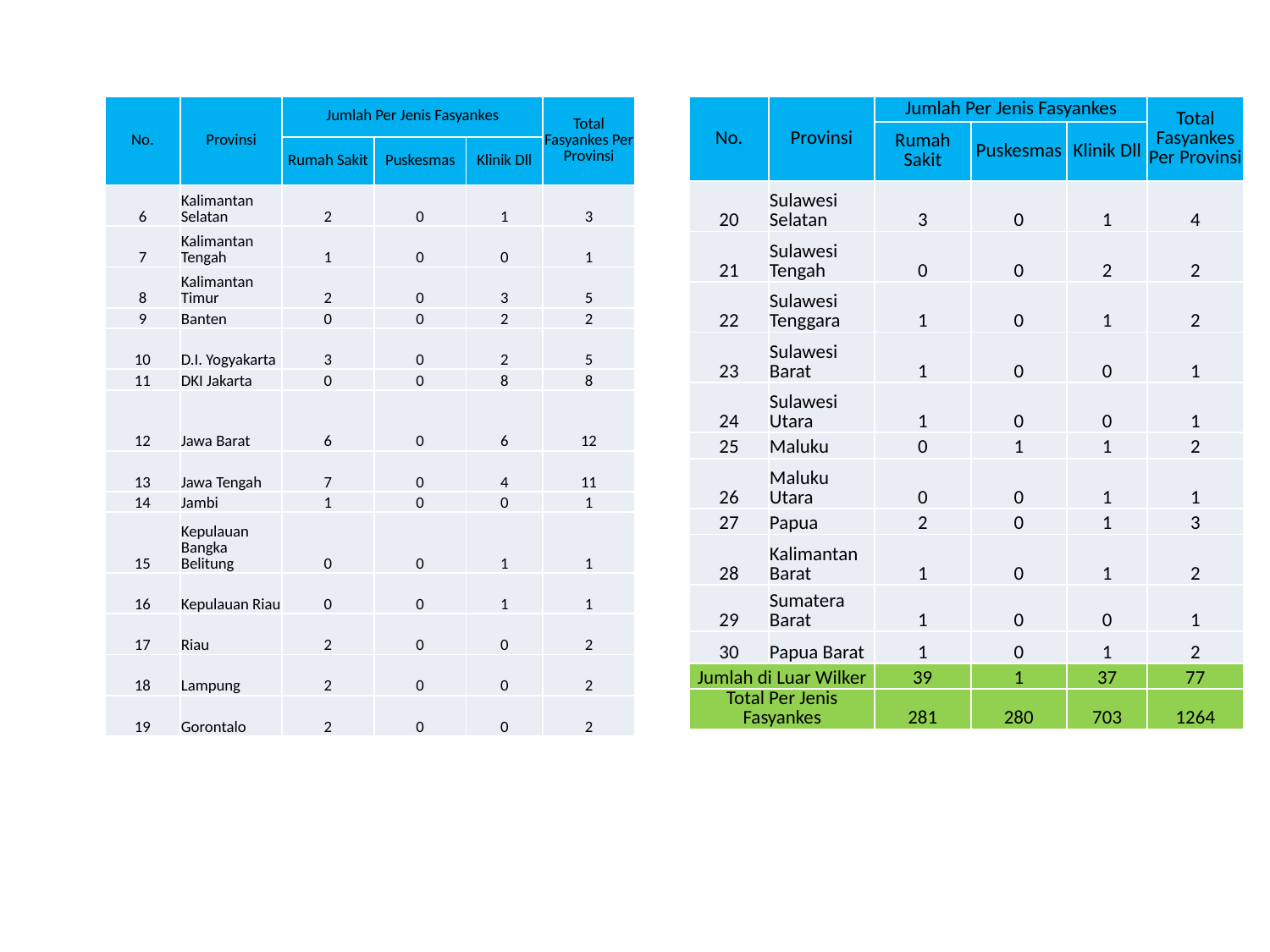

| No. | Provinsi | Jumlah Per Jenis Fasyankes |  |  | Total Fasyankes Per Provinsi |
| --- | --- | --- | --- | --- | --- |
|  |  | Rumah Sakit | Puskesmas | Klinik Dll |  |
| 20 | Sulawesi Selatan | 3 | 0 | 1 | 4 |
| 21 | Sulawesi Tengah | 0 | 0 | 2 | 2 |
| 22 | Sulawesi Tenggara | 1 | 0 | 1 | 2 |
| 23 | Sulawesi Barat | 1 | 0 | 0 | 1 |
| 24 | Sulawesi Utara | 1 | 0 | 0 | 1 |
| 25 | Maluku | 0 | 1 | 1 | 2 |
| 26 | Maluku Utara | 0 | 0 | 1 | 1 |
| 27 | Papua | 2 | 0 | 1 | 3 |
| 28 | Kalimantan Barat | 1 | 0 | 1 | 2 |
| 29 | Sumatera Barat | 1 | 0 | 0 | 1 |
| 30 | Papua Barat | 1 | 0 | 1 | 2 |
| Jumlah di Luar Wilker |  | 39 | 1 | 37 | 77 |
| Total Per Jenis Fasyankes |  | 281 | 280 | 703 | 1264 |
| No. | Provinsi | Jumlah Per Jenis Fasyankes |  |  | Total Fasyankes Per Provinsi |
| --- | --- | --- | --- | --- | --- |
|  |  | Rumah Sakit | Puskesmas | Klinik Dll |  |
| 6 | Kalimantan Selatan | 2 | 0 | 1 | 3 |
| 7 | Kalimantan Tengah | 1 | 0 | 0 | 1 |
| 8 | Kalimantan Timur | 2 | 0 | 3 | 5 |
| 9 | Banten | 0 | 0 | 2 | 2 |
| 10 | D.I. Yogyakarta | 3 | 0 | 2 | 5 |
| 11 | DKI Jakarta | 0 | 0 | 8 | 8 |
| 12 | Jawa Barat | 6 | 0 | 6 | 12 |
| 13 | Jawa Tengah | 7 | 0 | 4 | 11 |
| 14 | Jambi | 1 | 0 | 0 | 1 |
| 15 | Kepulauan Bangka Belitung | 0 | 0 | 1 | 1 |
| 16 | Kepulauan Riau | 0 | 0 | 1 | 1 |
| 17 | Riau | 2 | 0 | 0 | 2 |
| 18 | Lampung | 2 | 0 | 0 | 2 |
| 19 | Gorontalo | 2 | 0 | 0 | 2 |